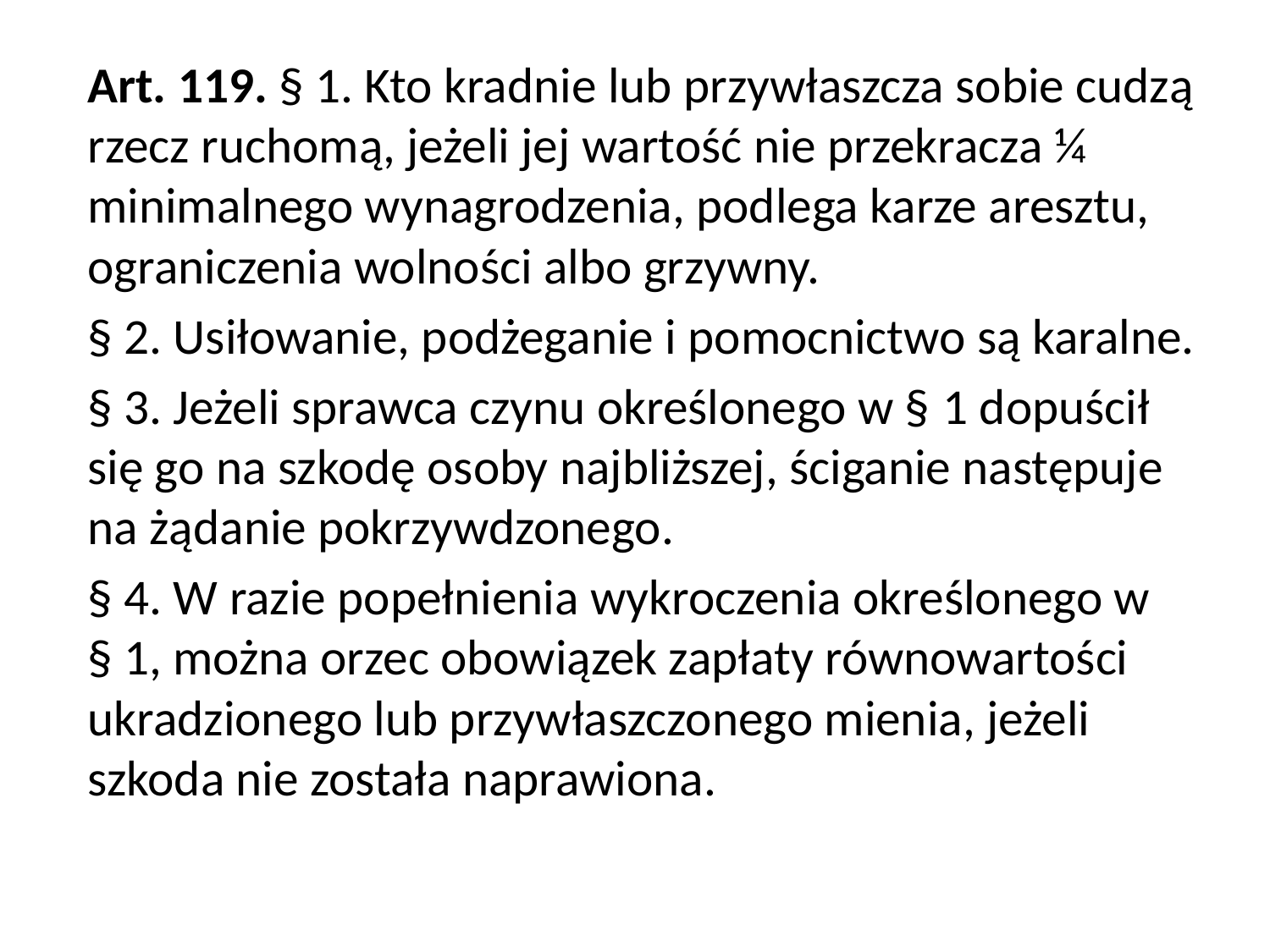

Art. 119. § 1. Kto kradnie lub przywłaszcza sobie cudzą rzecz ruchomą, jeżeli jej wartość nie przekracza ¼ minimalnego wynagrodzenia, podlega karze aresztu, ograniczenia wolności albo grzywny.
§ 2. Usiłowanie, podżeganie i pomocnictwo są karalne.
§ 3. Jeżeli sprawca czynu określonego w § 1 dopuścił się go na szkodę osoby najbliższej, ściganie następuje na żądanie pokrzywdzonego.
§ 4. W razie popełnienia wykroczenia określonego w § 1, można orzec obowiązek zapłaty równowartości ukradzionego lub przywłaszczonego mienia, jeżeli szkoda nie została naprawiona.